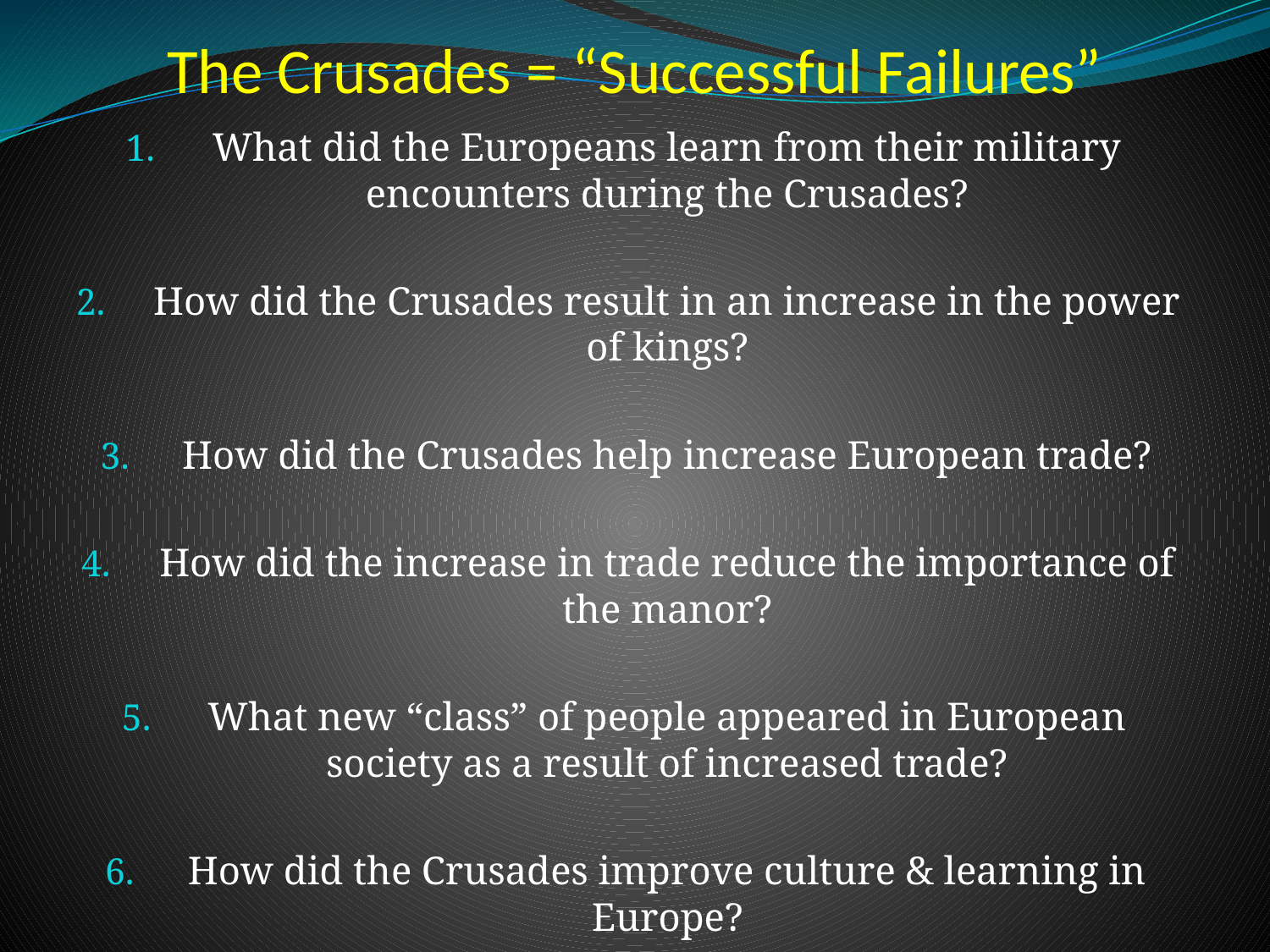

# The Crusades = “Successful Failures”
What did the Europeans learn from their military encounters during the Crusades?

How did the Crusades result in an increase in the power of kings?

How did the Crusades help increase European trade?

How did the increase in trade reduce the importance of the manor?

What new “class” of people appeared in European society as a result of increased trade?

How did the Crusades improve culture & learning in Europe?